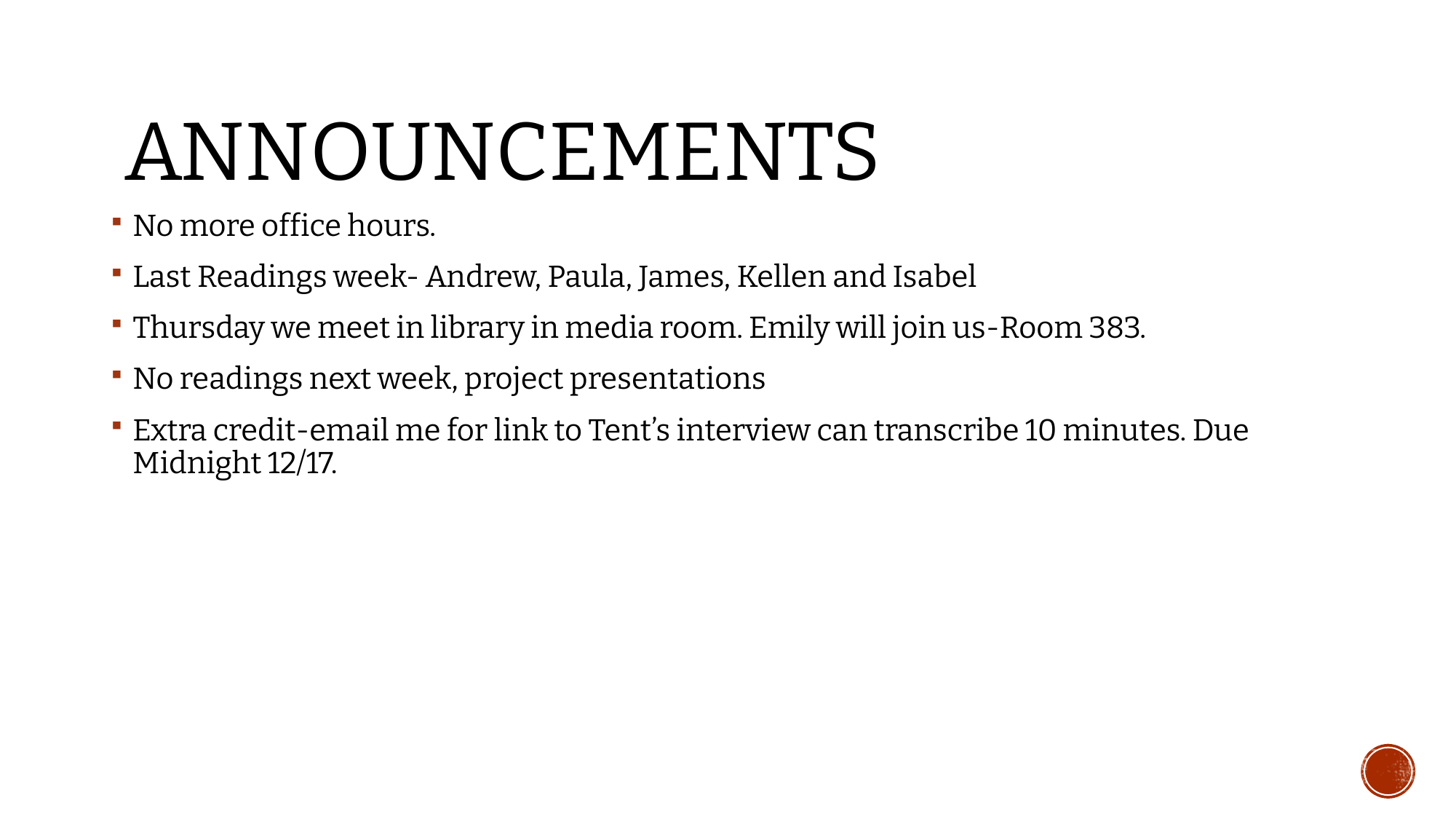

# Announcements
No more office hours.
Last Readings week- Andrew, Paula, James, Kellen and Isabel
Thursday we meet in library in media room. Emily will join us-Room 383.
No readings next week, project presentations
Extra credit-email me for link to Tent’s interview can transcribe 10 minutes. Due Midnight 12/17.